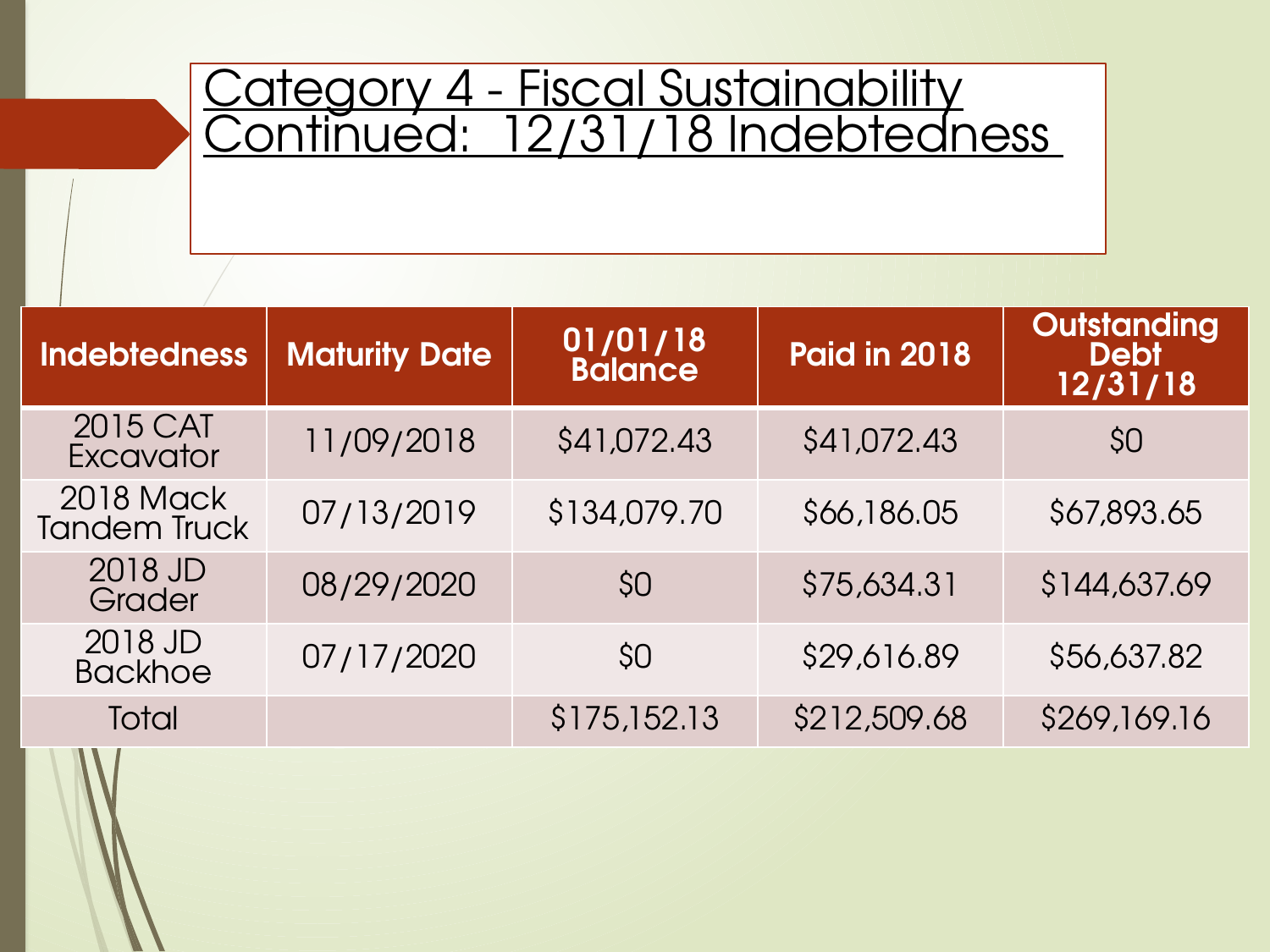

# Category 4 - Fiscal Sustainability Continued:  12/31/18 Indebtedness
| Indebtedness | Maturity Date | 01/01/18 Balance | Paid in 2018 | Outstanding Debt 12/31/18 |
| --- | --- | --- | --- | --- |
| 2015 CAT Excavator | 11/09/2018 | $41,072.43 | $41,072.43 | $0 |
| 2018 Mack Tandem Truck | 07/13/2019 | $134,079.70 | $66,186.05 | $67,893.65 |
| 2018 JD Grader | 08/29/2020 | $0 | $75,634.31 | $144,637.69 |
| 2018 JD Backhoe | 07/17/2020 | $0 | $29,616.89 | $56,637.82 |
| Total |  | $175,152.13 | $212,509.68 | $269,169.16 |